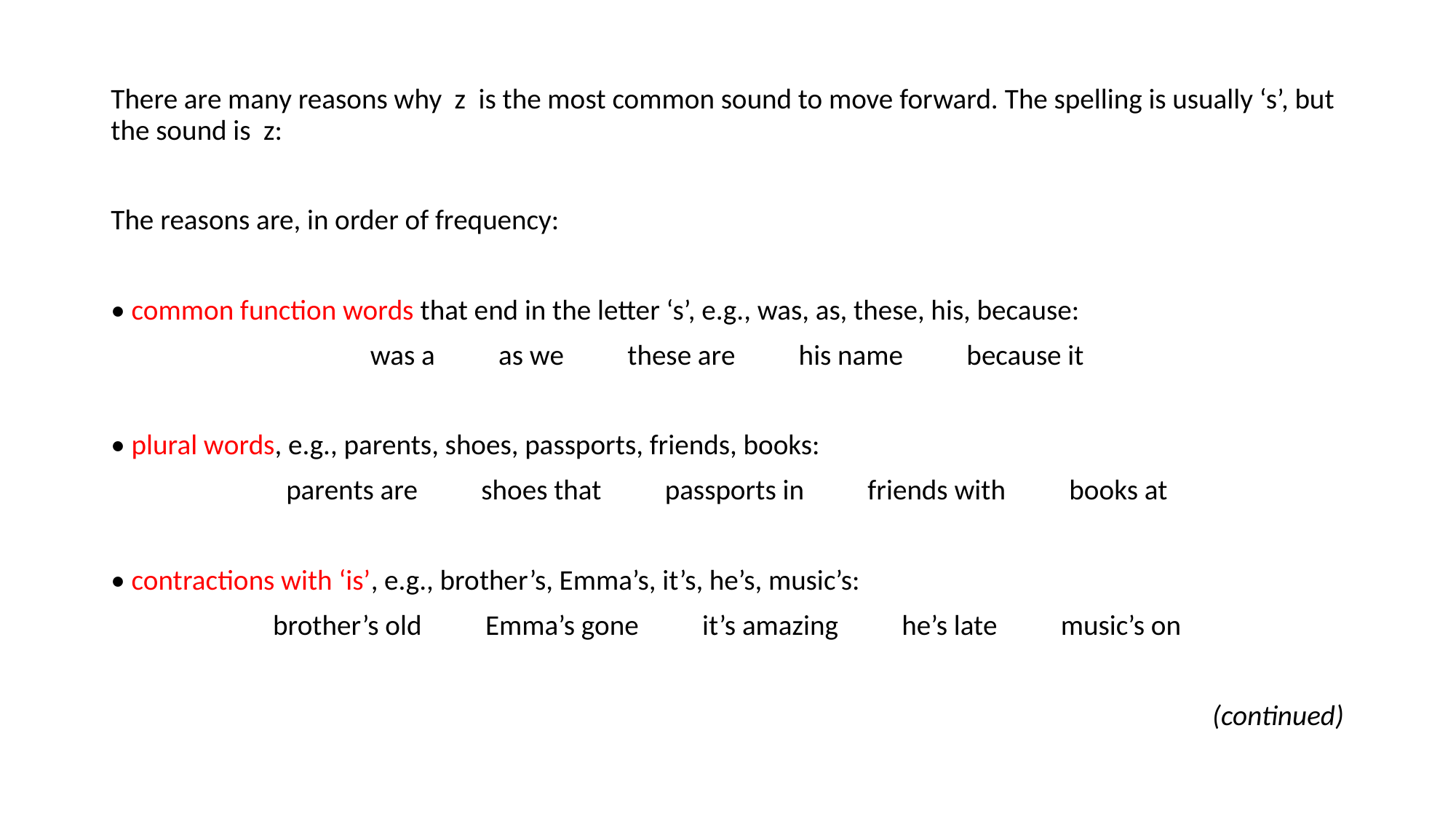

There are many reasons why  z  is the most common sound to move forward. The spelling is usually ‘s’, but the sound is  z:

The reasons are, in order of frequency:

• common function words that end in the letter ‘s’, e.g., was, as, these, his, because:
was a          as we          these are          his name          because it

• plural words, e.g., parents, shoes, passports, friends, books:
parents are          shoes that          passports in          friends with          books at

• contractions with ‘is’, e.g., brother’s, Emma’s, it’s, he’s, music’s:
brother’s old          Emma’s gone          it’s amazing          he’s late          music’s on

(continued)